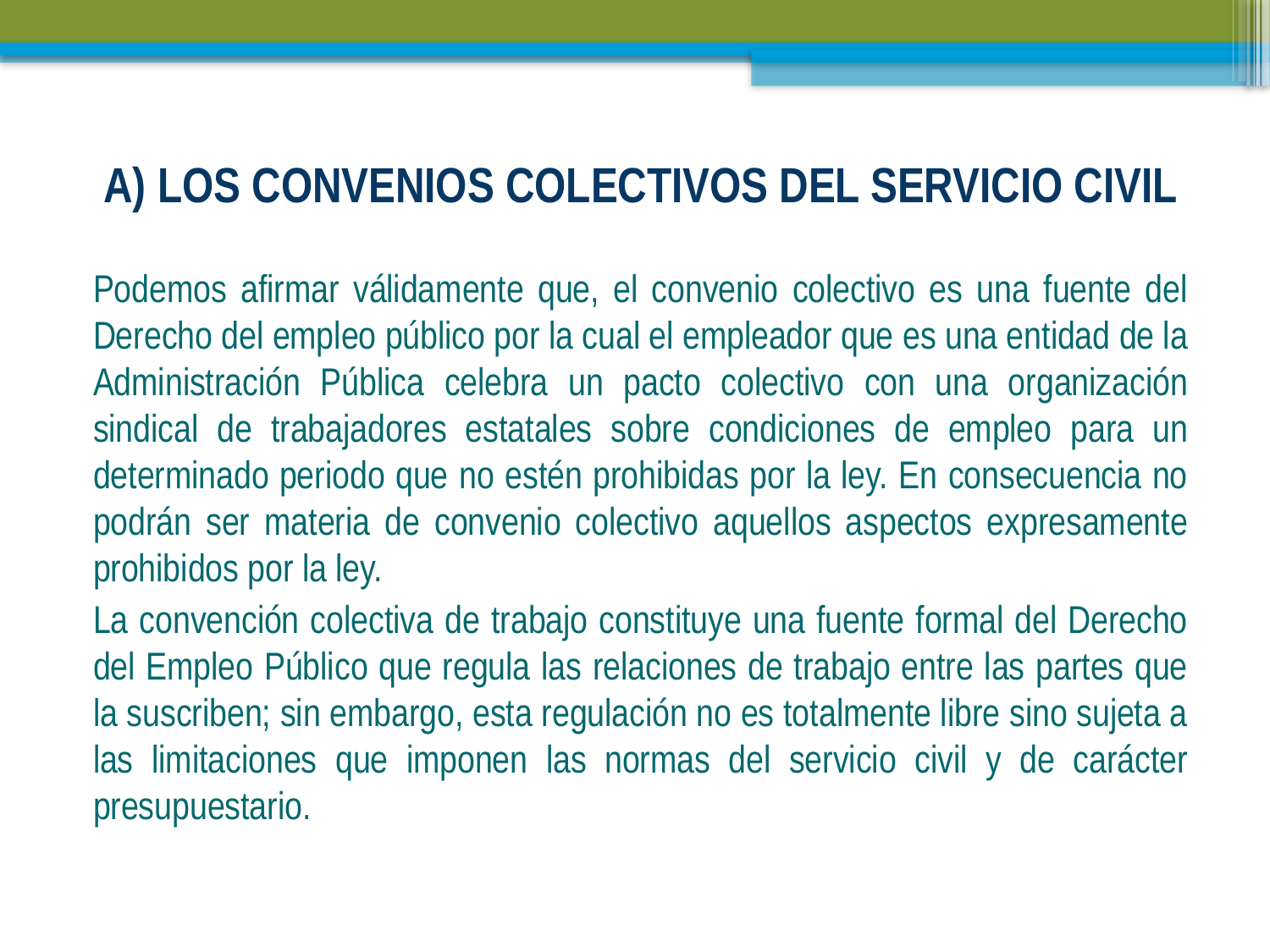

# A) LOS CONVENIOS COLECTIVOS DEL SERVICIO CIVIL
	Podemos afirmar válidamente que, el convenio colectivo es una fuente del Derecho del empleo público por la cual el empleador que es una entidad de la Administración Pública celebra un pacto colectivo con una organización sindical de trabajadores estatales sobre condiciones de empleo para un determinado periodo que no estén prohibidas por la ley. En consecuencia no podrán ser materia de convenio colectivo aquellos aspectos expresamente prohibidos por la ley.
	La convención colectiva de trabajo constituye una fuente formal del Derecho del Empleo Público que regula las relaciones de trabajo entre las partes que la suscriben; sin embargo, esta regulación no es totalmente libre sino sujeta a las limitaciones que imponen las normas del servicio civil y de carácter presupuestario.